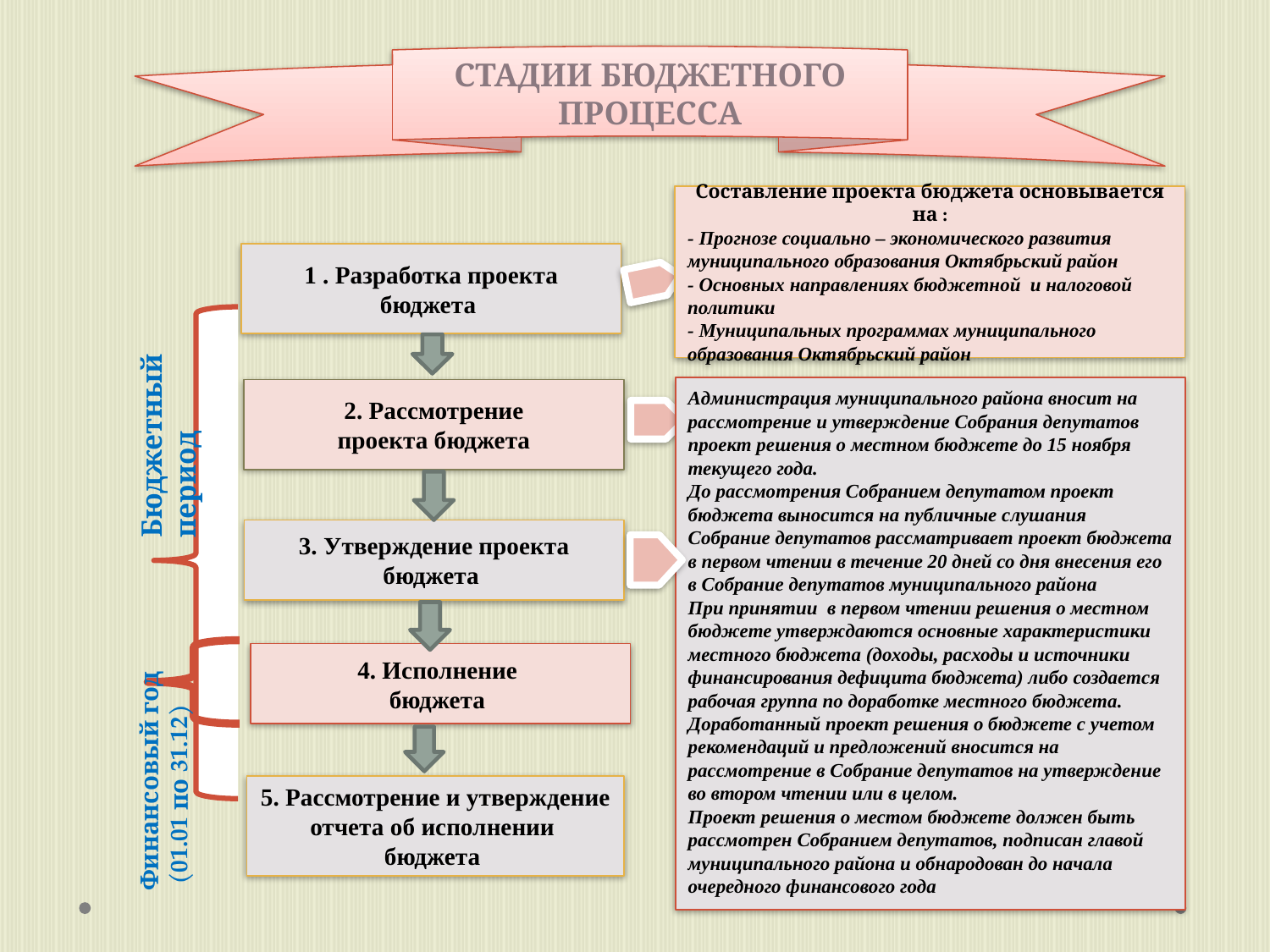

СТАДИИ БЮДЖЕТНОГО ПРОЦЕССА
Составление проекта бюджета основывается на :
- Прогнозе социально – экономического развития муниципального образования Октябрьский район
- Основных направлениях бюджетной  и налоговой политики
- Муниципальных программах муниципального образования Октябрьский район
1 . Разработка проекта бюджета

Бюджетный период

Администрация муниципального района вносит на рассмотрение и утверждение Собрания депутатов проект решения о местном бюджете до 15 ноября текущего года.
До рассмотрения Собранием депутатом проект бюджета выносится на публичные слушания
Собрание депутатов рассматривает проект бюджета в первом чтении в течение 20 дней со дня внесения его в Собрание депутатов муниципального района
При принятии  в первом чтении решения о местном бюджете утверждаются основные характеристики местного бюджета (доходы, расходы и источники финансирования дефицита бюджета) либо создается рабочая группа по доработке местного бюджета.
Доработанный проект решения о бюджете с учетом рекомендаций и предложений вносится на рассмотрение в Собрание депутатов на утверждение во втором чтении или в целом.
Проект решения о местом бюджете должен быть рассмотрен Собранием депутатов, подписан главой муниципального района и обнародован до начала очередного финансового года

2. Рассмотрение
 проекта бюджета

3. Утверждение проекта бюджета

4. Исполнение
бюджета
Финансовый год
 (01.01 по 31.12)

5. Рассмотрение и утверждение отчета об исполнении
бюджета